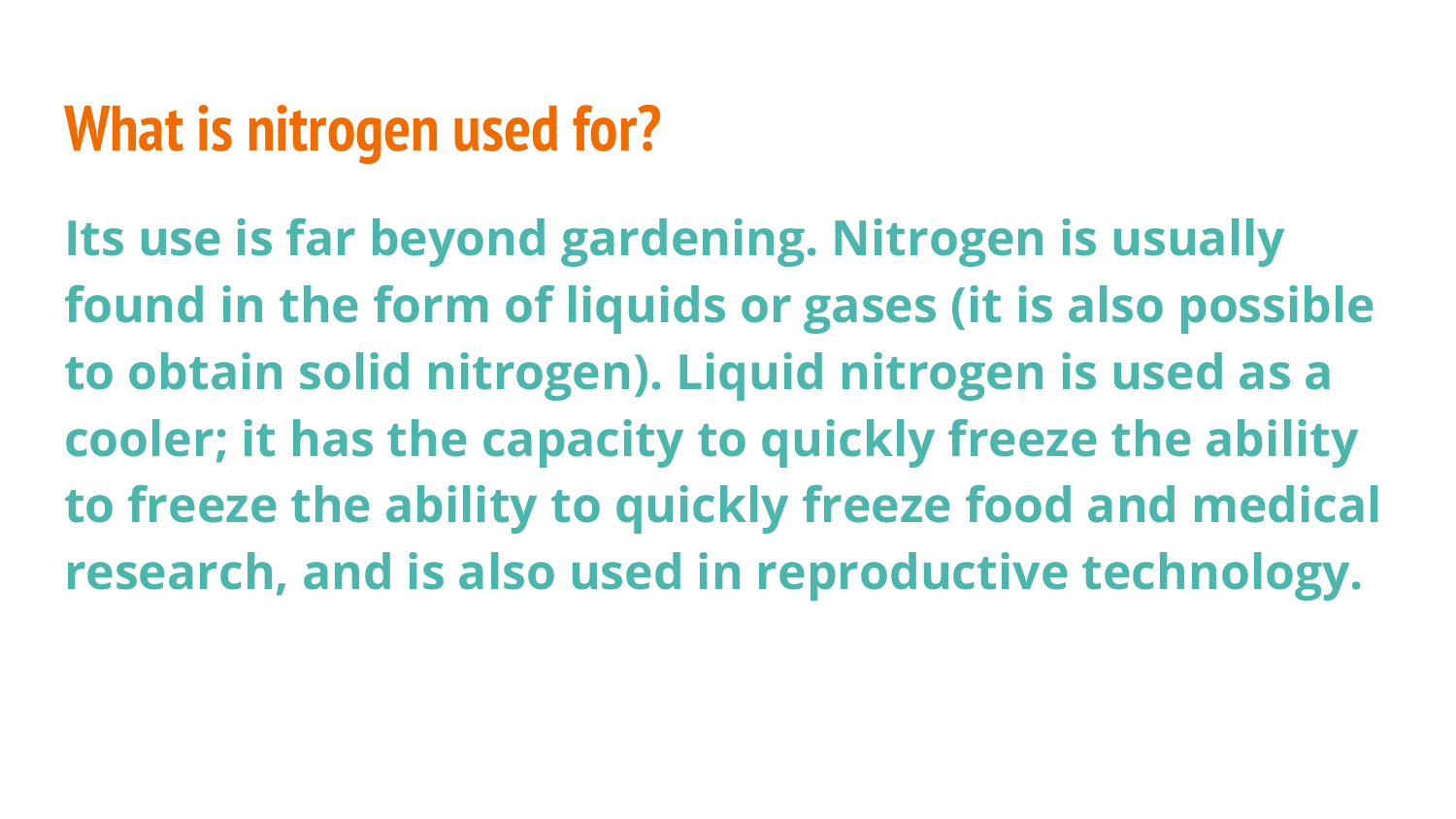

# What is nitrogen used for?
Its use is far beyond gardening. Nitrogen is usually found in the form of liquids or gases (it is also possible to obtain solid nitrogen). Liquid nitrogen is used as a cooler; it has the capacity to quickly freeze the ability to freeze the ability to quickly freeze food and medical research, and is also used in reproductive technology.